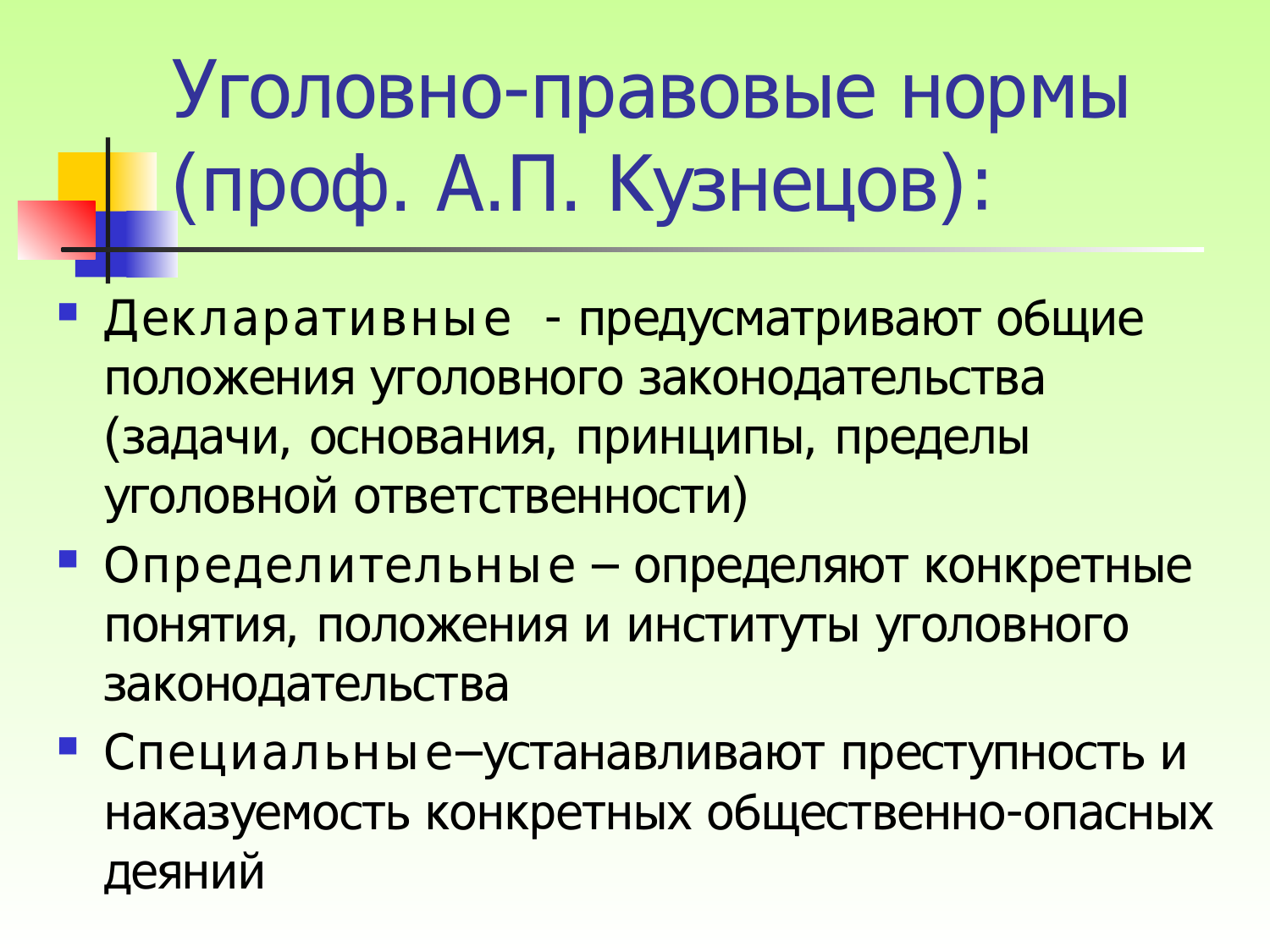

# Уголовно-правовые нормы (проф. А.П. Кузнецов):
Декларативные  - предусматривают общие положения уголовного законодательства (задачи, основания, принципы, пределы уголовной ответственности)
Определительные – определяют конкретные понятия, положения и институты уголовного законодательства
Специальные–устанавливают преступность и наказуемость конкретных общественно-опасных деяний